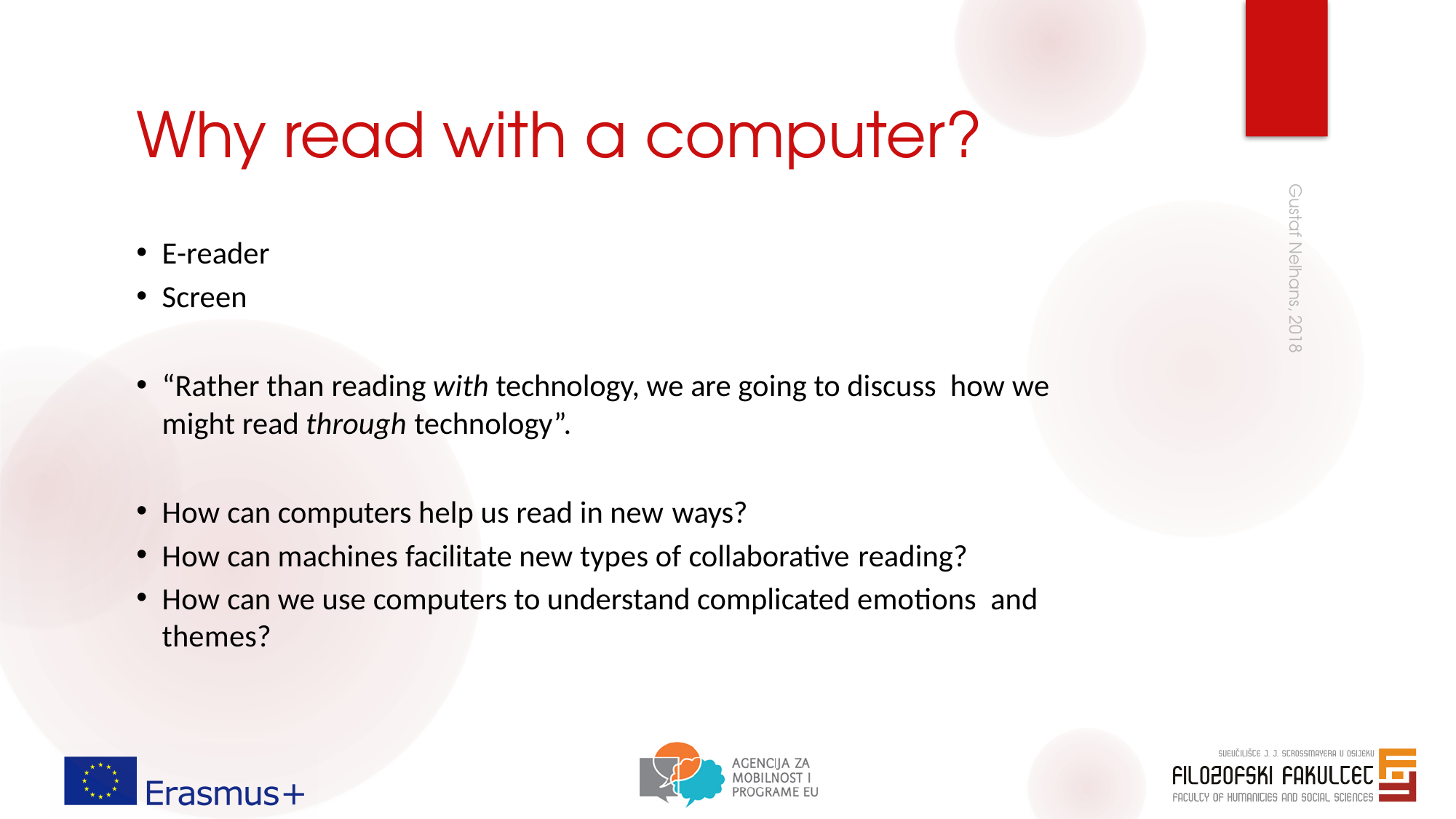

# Why read with a computer?
E-reader
Screen

“Rather than reading with technology, we are going to discuss  how we might read through technology”.

How can computers help us read in new ways?
How can machines facilitate new types of collaborative reading?
How can we use computers to understand complicated emotions  and themes?
Gustaf Nelhans, 2018